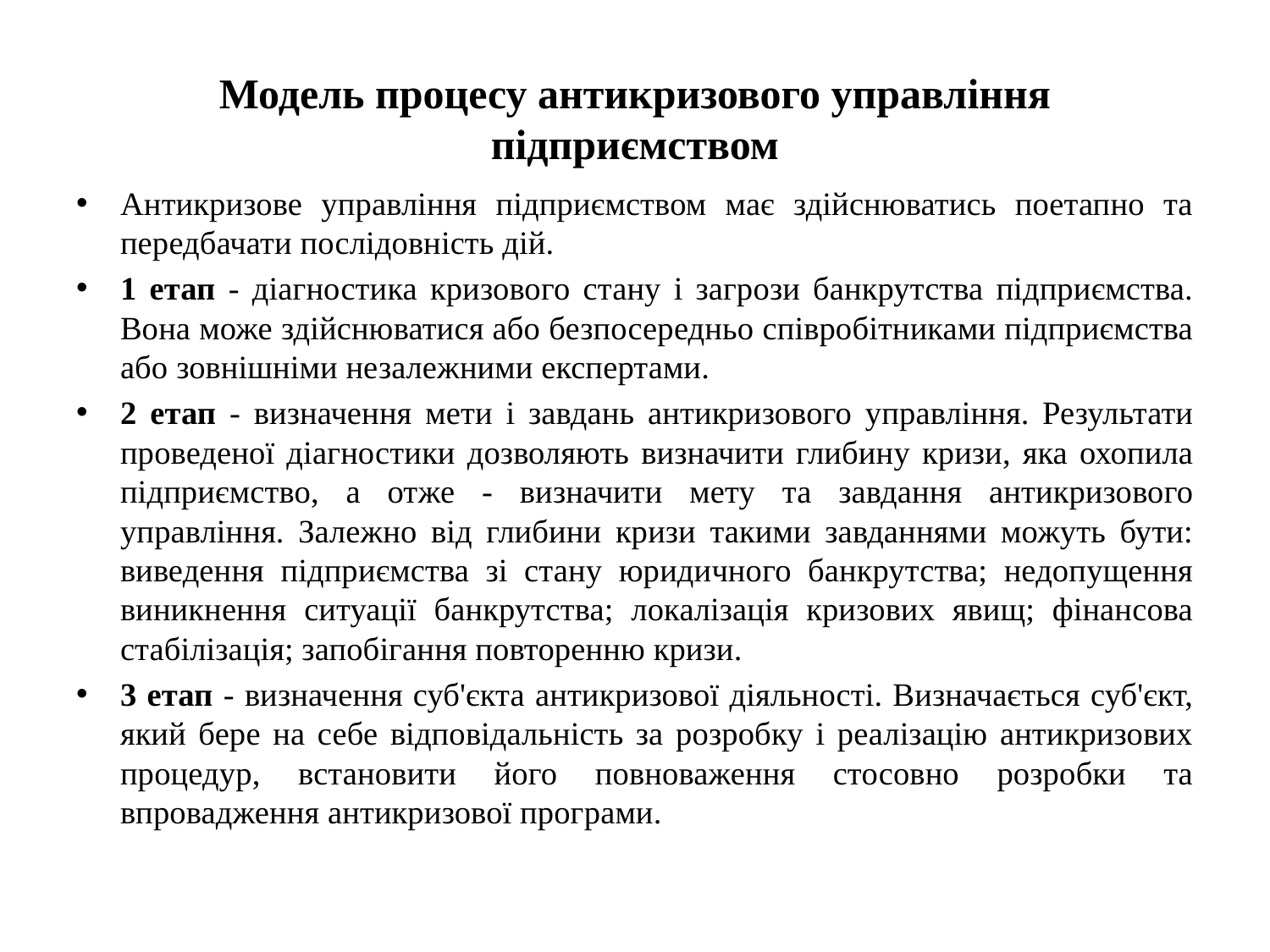

# Модель процесу антикризового управління підприємством
Антикризове управління підприємством має здійснюватись поетапно та передбачати послідовність дій.
1 етап - діагностика кризового стану і загрози банкрутства підприємства. Вона може здійснюватися або безпосередньо співробітниками підприємства або зовнішніми незалежними експертами.
2 етап - визначення мети і завдань антикризового управління. Результати проведеної діагностики дозволяють визначити глибину кризи, яка охопила підприємство, а отже - визначити мету та завдання антикризового управління. Залежно від глибини кризи такими завданнями можуть бути: виведення підприємства зі стану юридичного банкрутства; недопущення виникнення ситуації банкрутства; локалізація кризових явищ; фінансова стабілізація; запобігання повторенню кризи.
3 етап - визначення суб'єкта антикризової діяльності. Визначається суб'єкт, який бере на себе відповідальність за розробку і реалізацію антикризових процедур, встановити його повноваження стосовно розробки та впровадження антикризової програми.